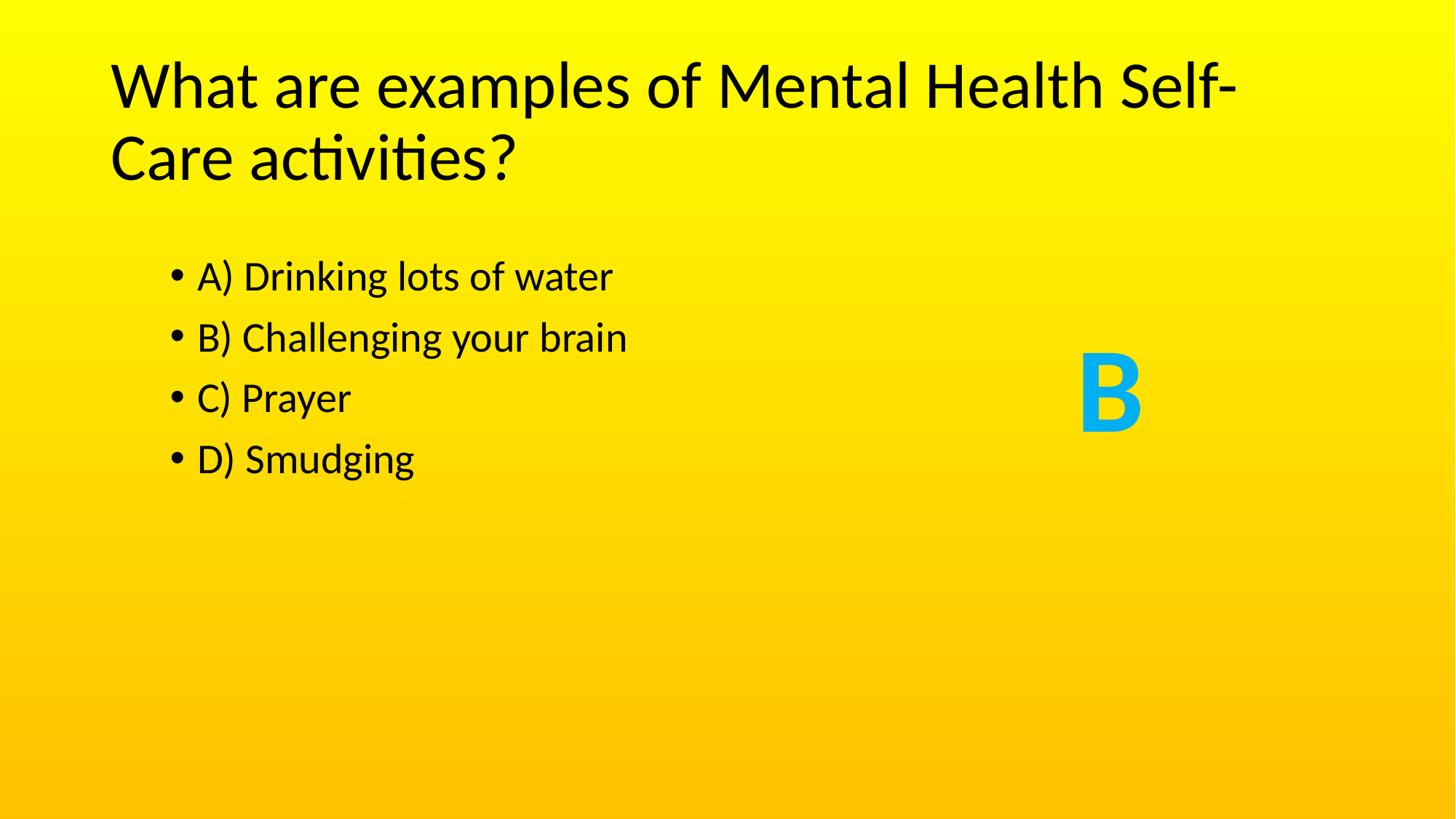

# What are examples of Mental Health Self-Care activities?
A) Drinking lots of water
B) Challenging your brain
C) Prayer
D) Smudging
B